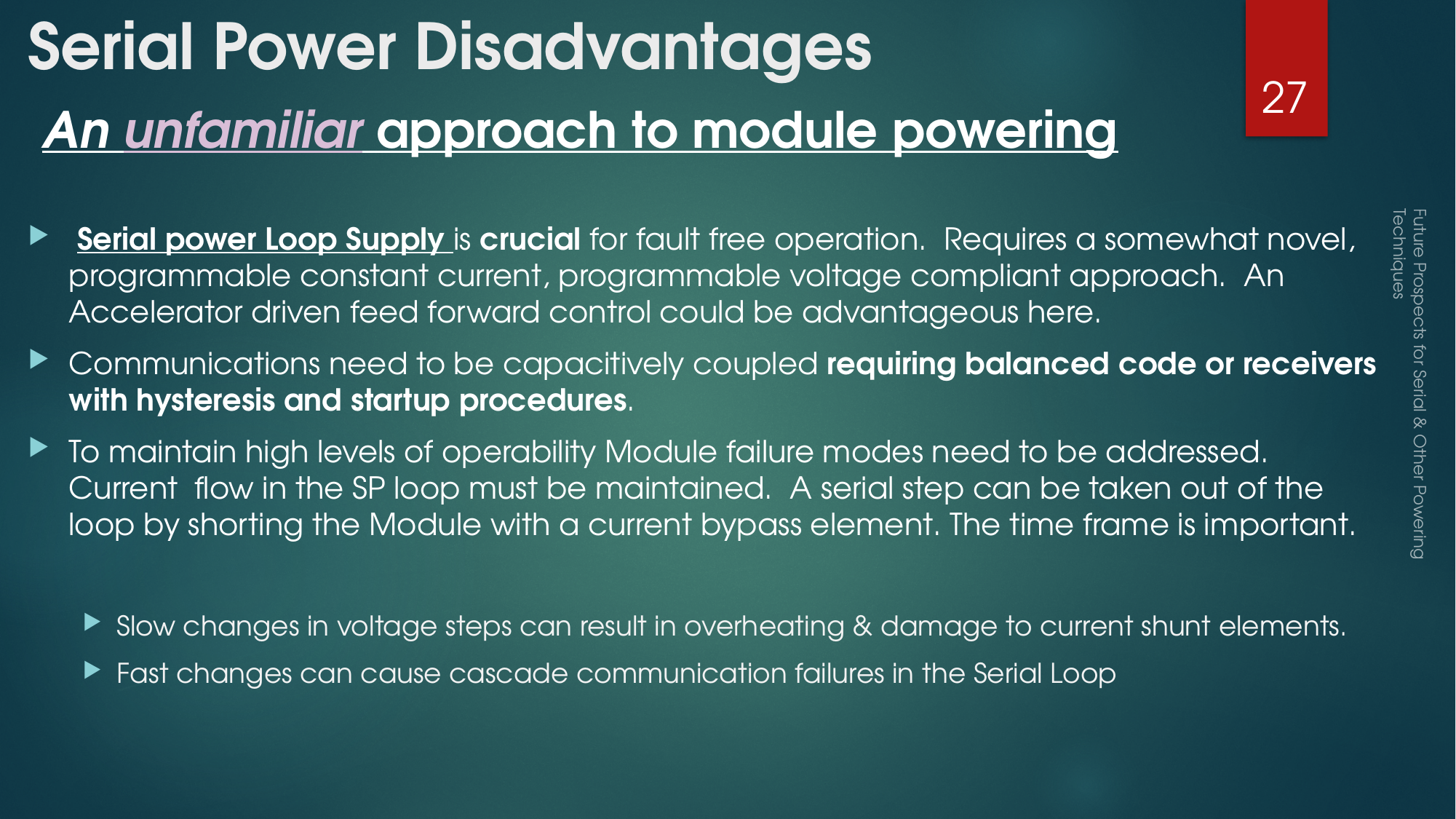

# Serial Power Disadvantages
27
An unfamiliar approach to module powering

 Serial power Loop Supply is crucial for fault free operation.  Requires a somewhat novel, programmable constant current, programmable voltage compliant approach.  An Accelerator driven feed forward control could be advantageous here.
Communications need to be capacitively coupled requiring balanced code or receivers with hysteresis and startup procedures.
To maintain high levels of operability Module failure modes need to be addressed.   Current  flow in the SP loop must be maintained.  A serial step can be taken out of the loop by shorting the Module with a current bypass element. The time frame is important.

Slow changes in voltage steps can result in overheating & damage to current shunt elements.
Fast changes can cause cascade communication failures in the Serial Loop

Future Prospects for Serial & Other Powering Techniques